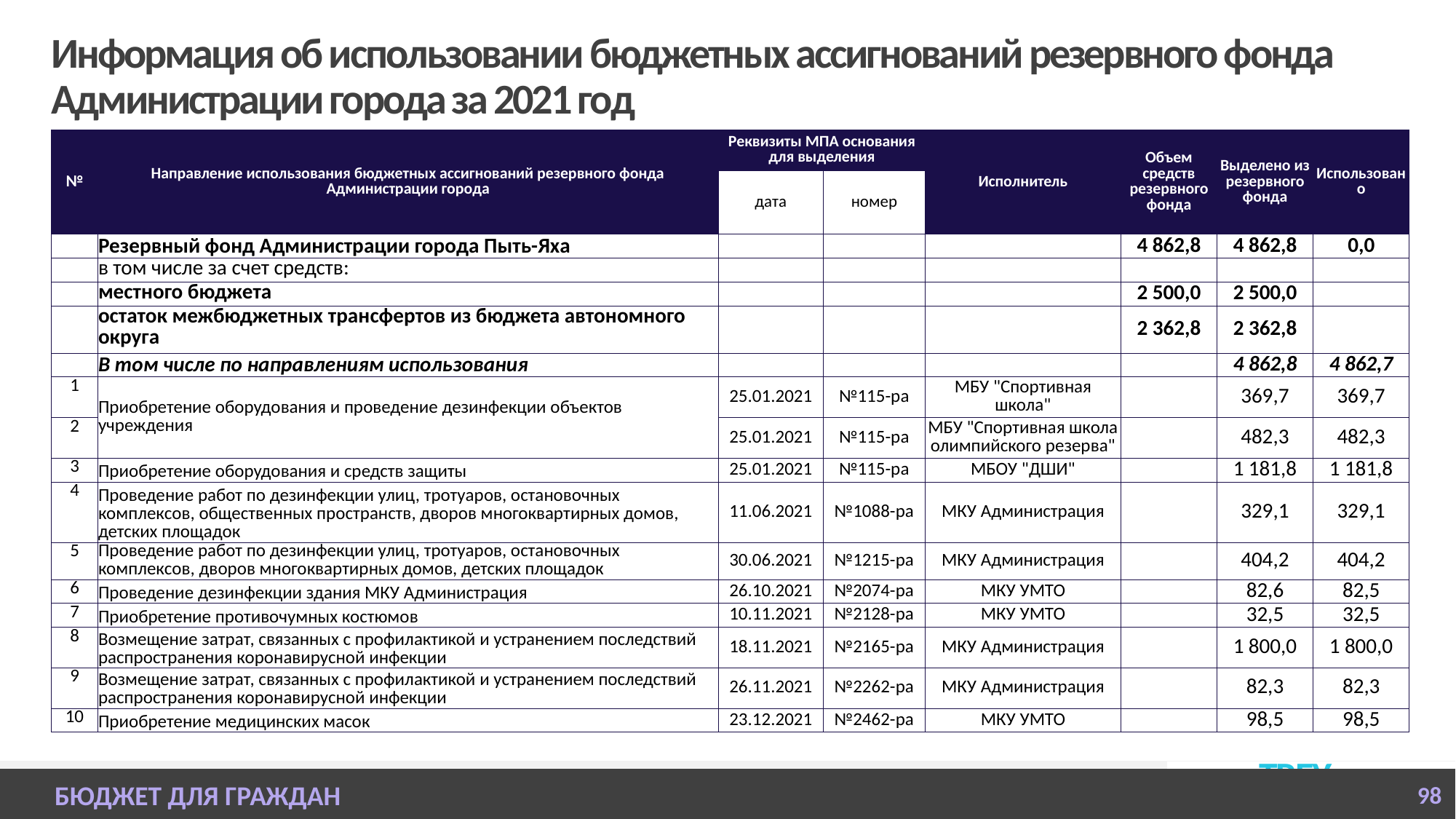

# Информация об использовании бюджетных ассигнований резервного фонда Администрации города за 2021 год
| № | Направление использования бюджетных ассигнований резервного фонда Администрации города | Реквизиты МПА основания для выделения |  | Исполнитель | Объем средств резервного фонда | Выделено из резервного фонда | Использовано |
| --- | --- | --- | --- | --- | --- | --- | --- |
|  |  | дата | номер |  |  |  |  |
|  | Резервный фонд Администрации города Пыть-Яха |  |  |  | 4 862,8 | 4 862,8 | 0,0 |
|  | в том числе за счет средств: |  |  |  |  |  |  |
|  | местного бюджета |  |  |  | 2 500,0 | 2 500,0 |  |
|  | остаток межбюджетных трансфертов из бюджета автономного округа |  |  |  | 2 362,8 | 2 362,8 |  |
|  | В том числе по направлениям использования |  |  |  |  | 4 862,8 | 4 862,7 |
| 1 | Приобретение оборудования и проведение дезинфекции объектов учреждения | 25.01.2021 | №115-ра | МБУ "Спортивная школа" |  | 369,7 | 369,7 |
| 2 |  | 25.01.2021 | №115-ра | МБУ "Спортивная школа олимпийского резерва" |  | 482,3 | 482,3 |
| 3 | Приобретение оборудования и средств защиты | 25.01.2021 | №115-ра | МБОУ "ДШИ" |  | 1 181,8 | 1 181,8 |
| 4 | Проведение работ по дезинфекции улиц, тротуаров, остановочных комплексов, общественных пространств, дворов многоквартирных домов, детских площадок | 11.06.2021 | №1088-ра | МКУ Администрация |  | 329,1 | 329,1 |
| 5 | Проведение работ по дезинфекции улиц, тротуаров, остановочных комплексов, дворов многоквартирных домов, детских площадок | 30.06.2021 | №1215-ра | МКУ Администрация |  | 404,2 | 404,2 |
| 6 | Проведение дезинфекции здания МКУ Администрация | 26.10.2021 | №2074-ра | МКУ УМТО |  | 82,6 | 82,5 |
| 7 | Приобретение противочумных костюмов | 10.11.2021 | №2128-ра | МКУ УМТО |  | 32,5 | 32,5 |
| 8 | Возмещение затрат, связанных с профилактикой и устранением последствий распространения коронавирусной инфекции | 18.11.2021 | №2165-ра | МКУ Администрация |  | 1 800,0 | 1 800,0 |
| 9 | Возмещение затрат, связанных с профилактикой и устранением последствий распространения коронавирусной инфекции | 26.11.2021 | №2262-ра | МКУ Администрация |  | 82,3 | 82,3 |
| 10 | Приобретение медицинских масок | 23.12.2021 | №2462-ра | МКУ УМТО |  | 98,5 | 98,5 |
БЮДЖЕТ ДЛЯ ГРАЖДАН
98